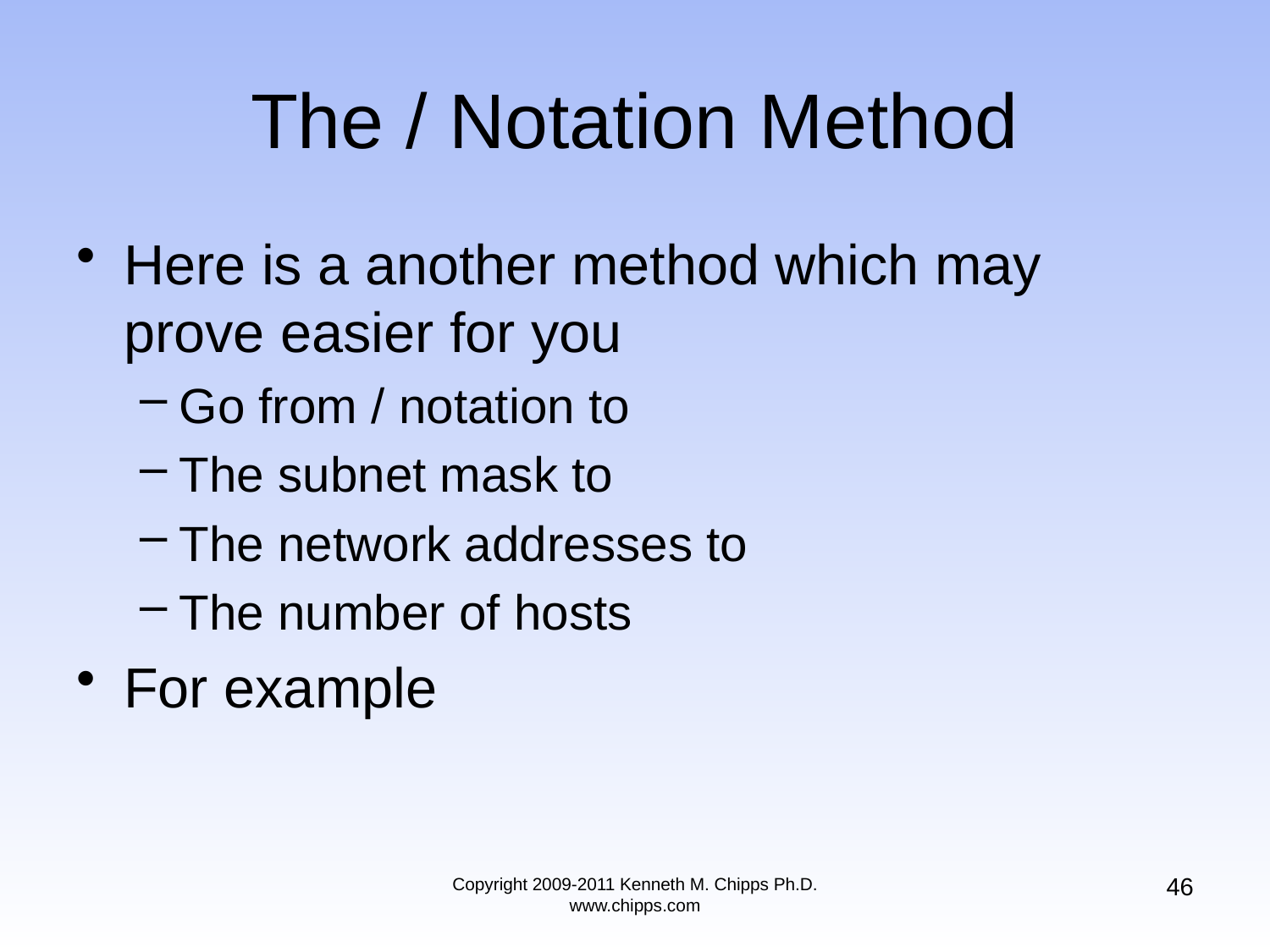

# The / Notation Method
Here is a another method which may prove easier for you
Go from / notation to
The subnet mask to
The network addresses to
The number of hosts
For example
46
Copyright 2009-2011 Kenneth M. Chipps Ph.D. www.chipps.com